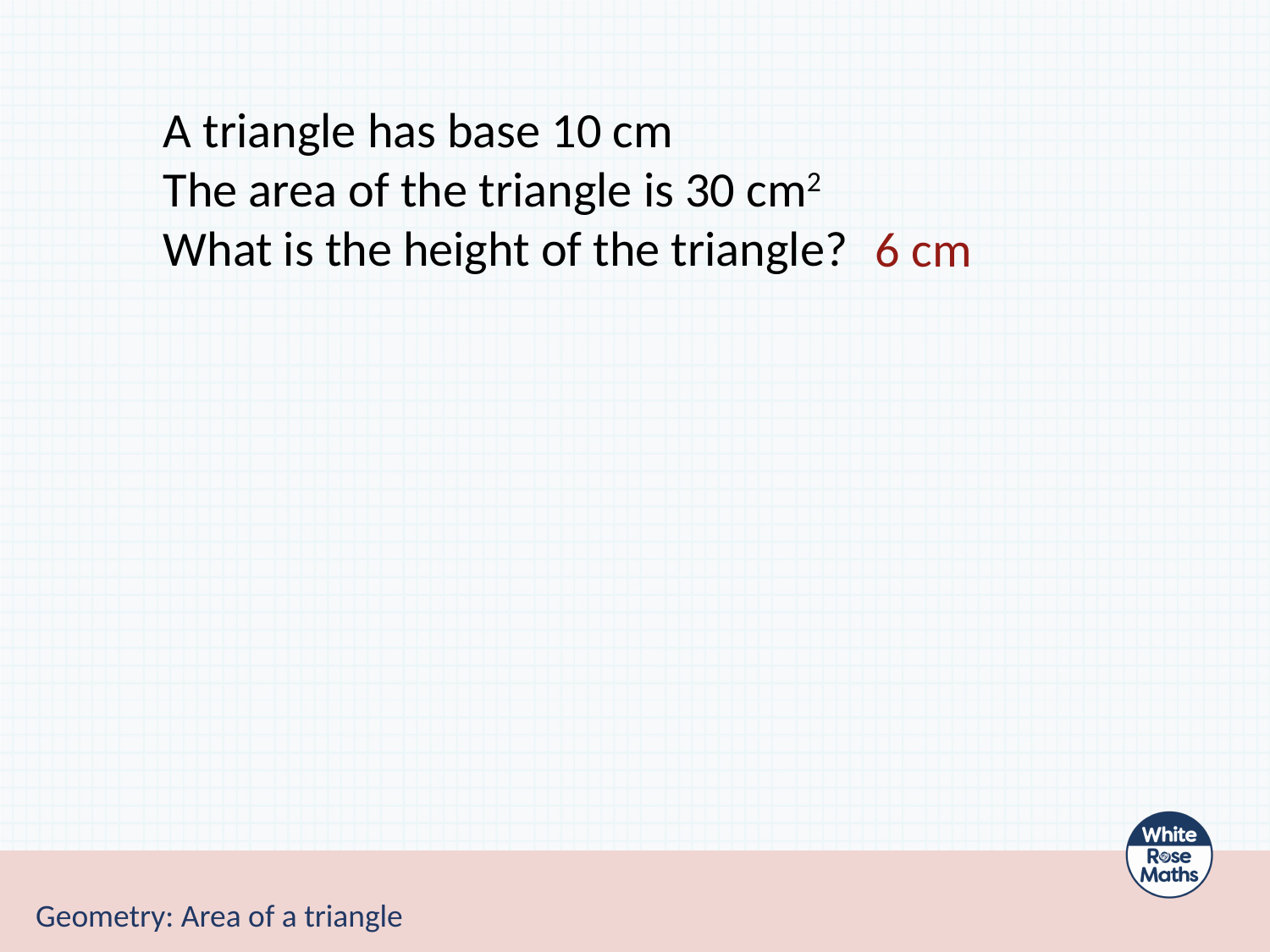

A triangle has base 10 cm
The area of the triangle is 30 cm2
What is the height of the triangle?
6 cm
Geometry: Area of a triangle